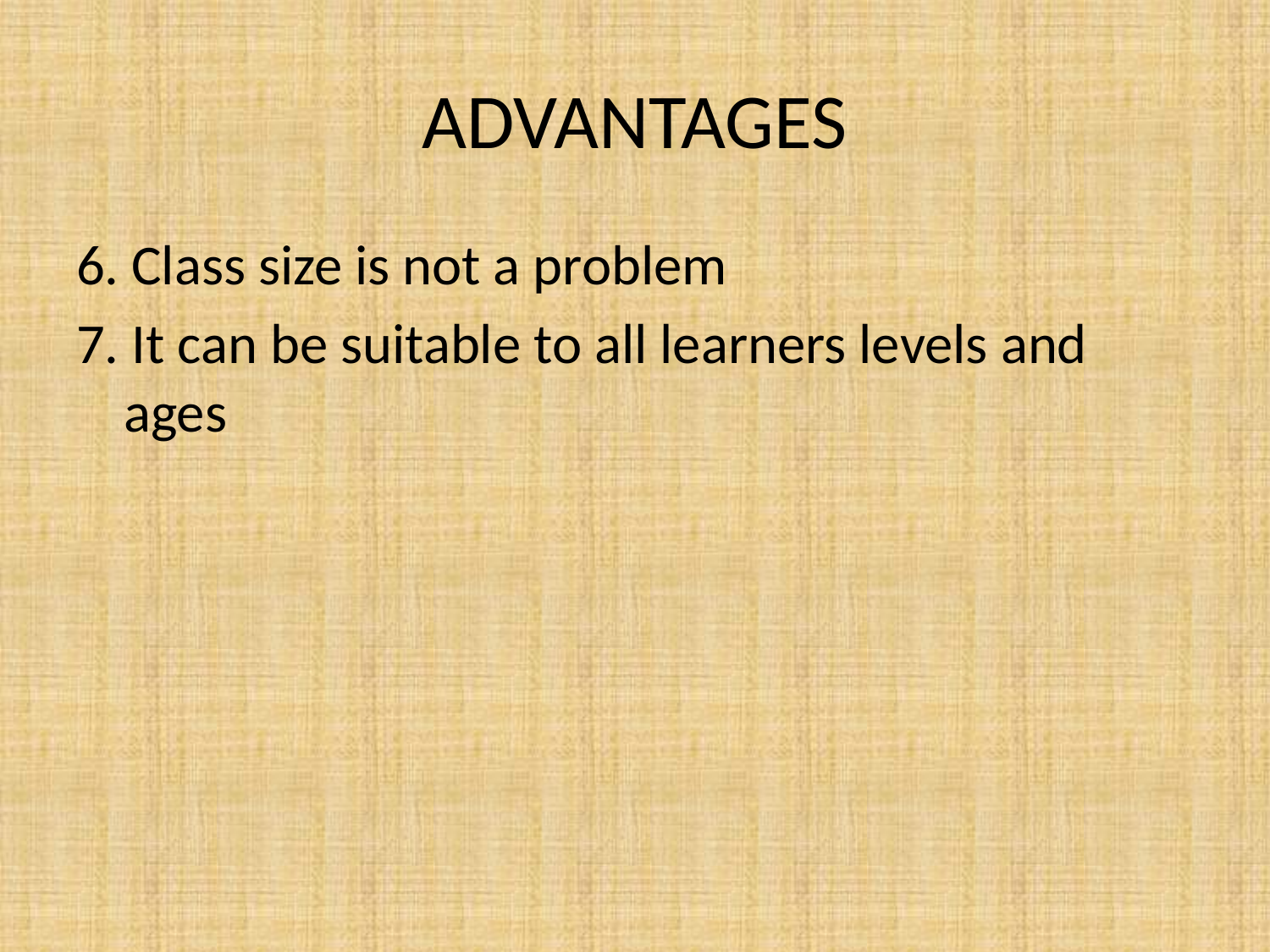

# ADVANTAGES
6. Class size is not a problem
7. It can be suitable to all learners levels and ages